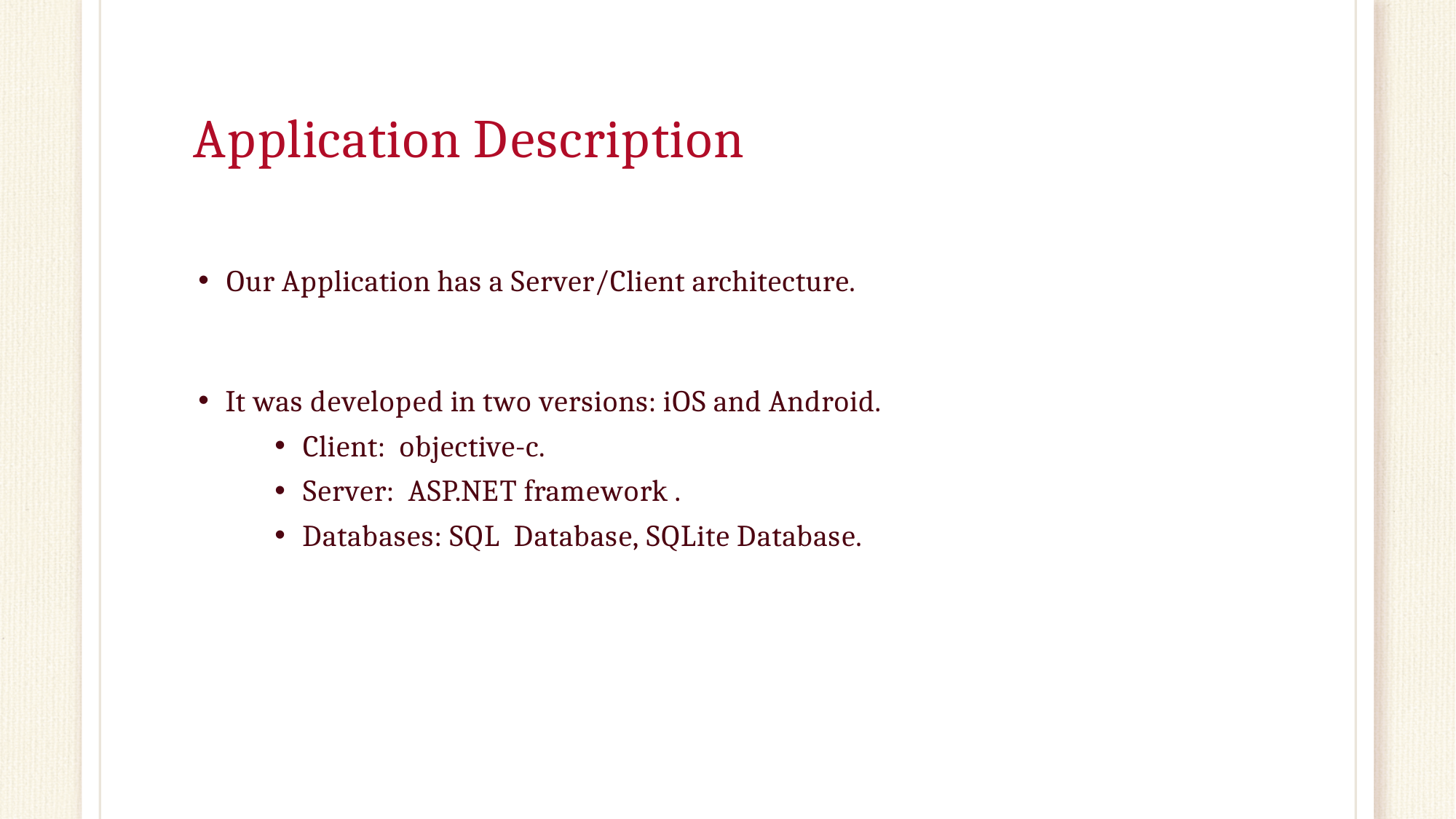

# Application Description

Our Application has a Server/Client architecture.

It was developed in two versions: iOS and Android.
Client:  objective-c.
Server:  ASP.NET framework .
Databases: SQL  Database, SQLite Database.